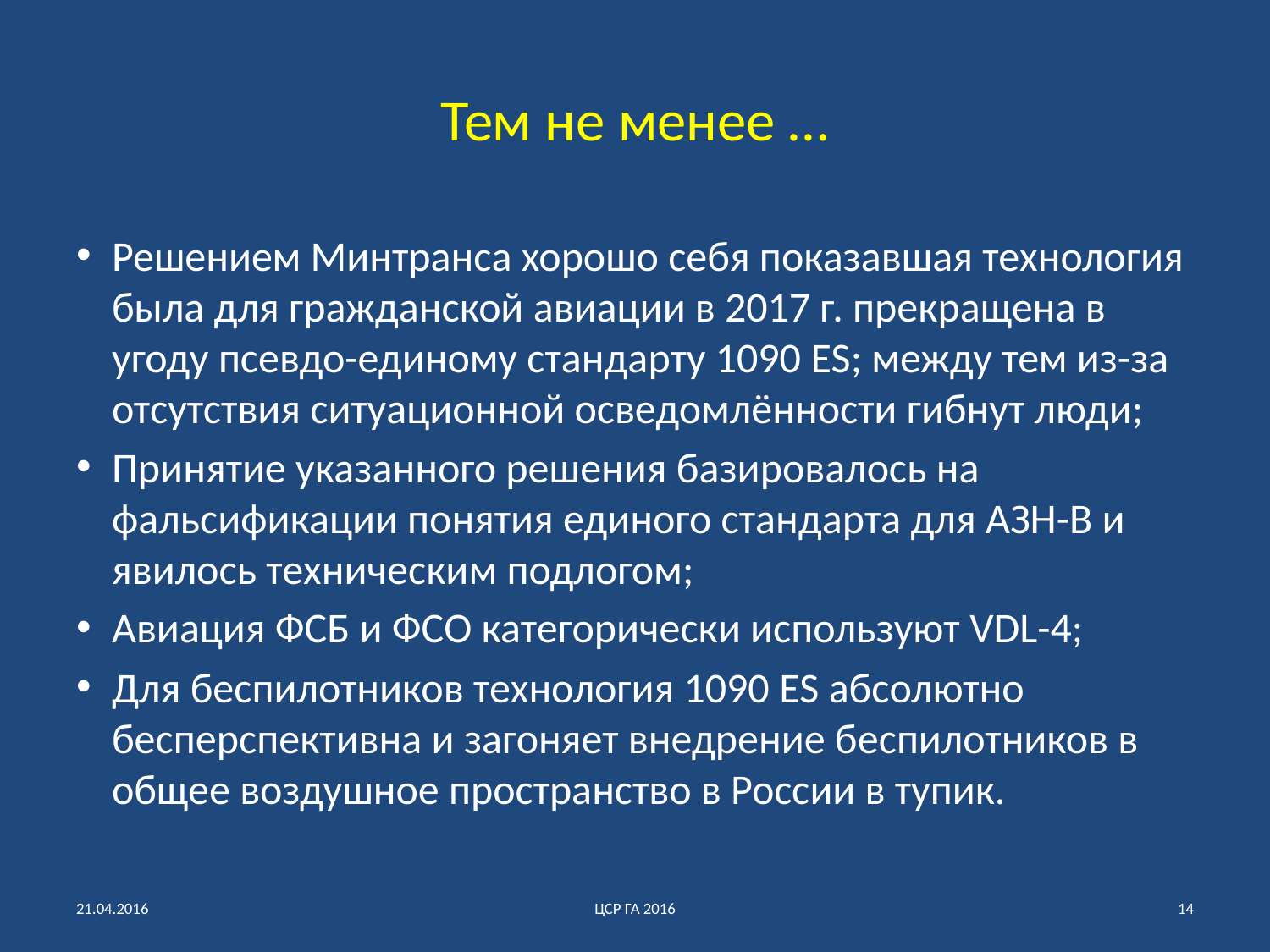

# Тем не менее …
Решением Минтранса хорошо себя показавшая технология была для гражданской авиации в 2017 г. прекращена в угоду псевдо-единому стандарту 1090 ES; между тем из-за отсутствия ситуационной осведомлённости гибнут люди;
Принятие указанного решения базировалось на фальсификации понятия единого стандарта для АЗН-В и явилось техническим подлогом;
Авиация ФСБ и ФСО категорически используют VDL-4;
Для беспилотников технология 1090 ES абсолютно бесперспективна и загоняет внедрение беспилотников в общее воздушное пространство в России в тупик.
21.04.2016
ЦСР ГА 2016
14